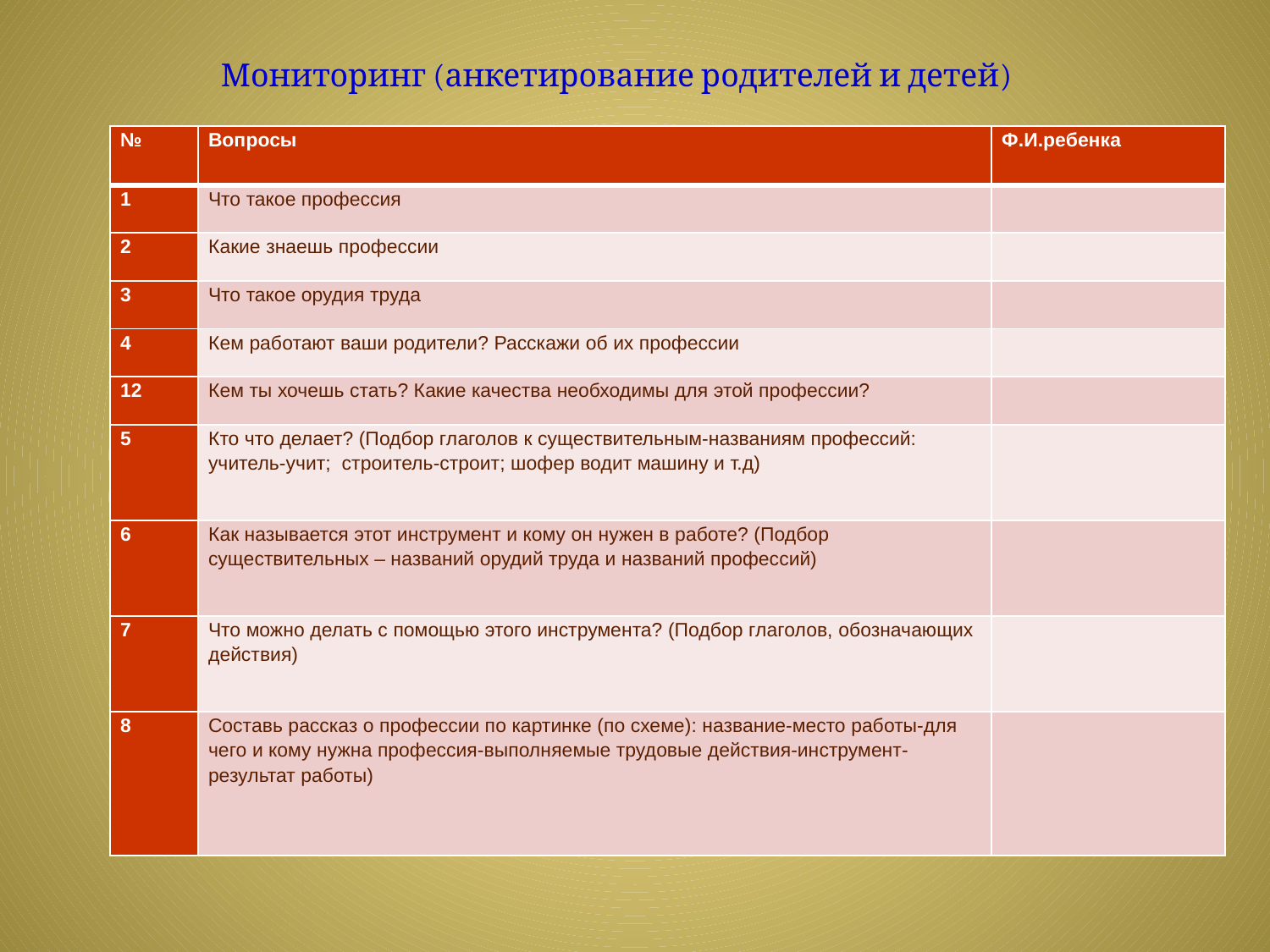

# Мониторинг (анкетирование родителей и детей)
| № | Вопросы | Ф.И.ребенка |
| --- | --- | --- |
| 1 | Что такое профессия |  |
| 2 | Какие знаешь профессии |  |
| 3 | Что такое орудия труда |  |
| 4 | Кем работают ваши родители? Расскажи об их профессии |  |
| 12 | Кем ты хочешь стать? Какие качества необходимы для этой профессии? |  |
| 5 | Кто что делает? (Подбор глаголов к существительным-названиям профессий: учитель-учит;  строитель-строит; шофер водит машину и т.д) |  |
| 6 | Как называется этот инструмент и кому он нужен в работе? (Подбор существительных – названий орудий труда и названий профессий) |  |
| 7 | Что можно делать с помощью этого инструмента? (Подбор глаголов, обозначающих действия) |  |
| 8 | Составь рассказ о профессии по картинке (по схеме): название-место работы-для чего и кому нужна профессия-выполняемые трудовые действия-инструмент-результат работы) |  |